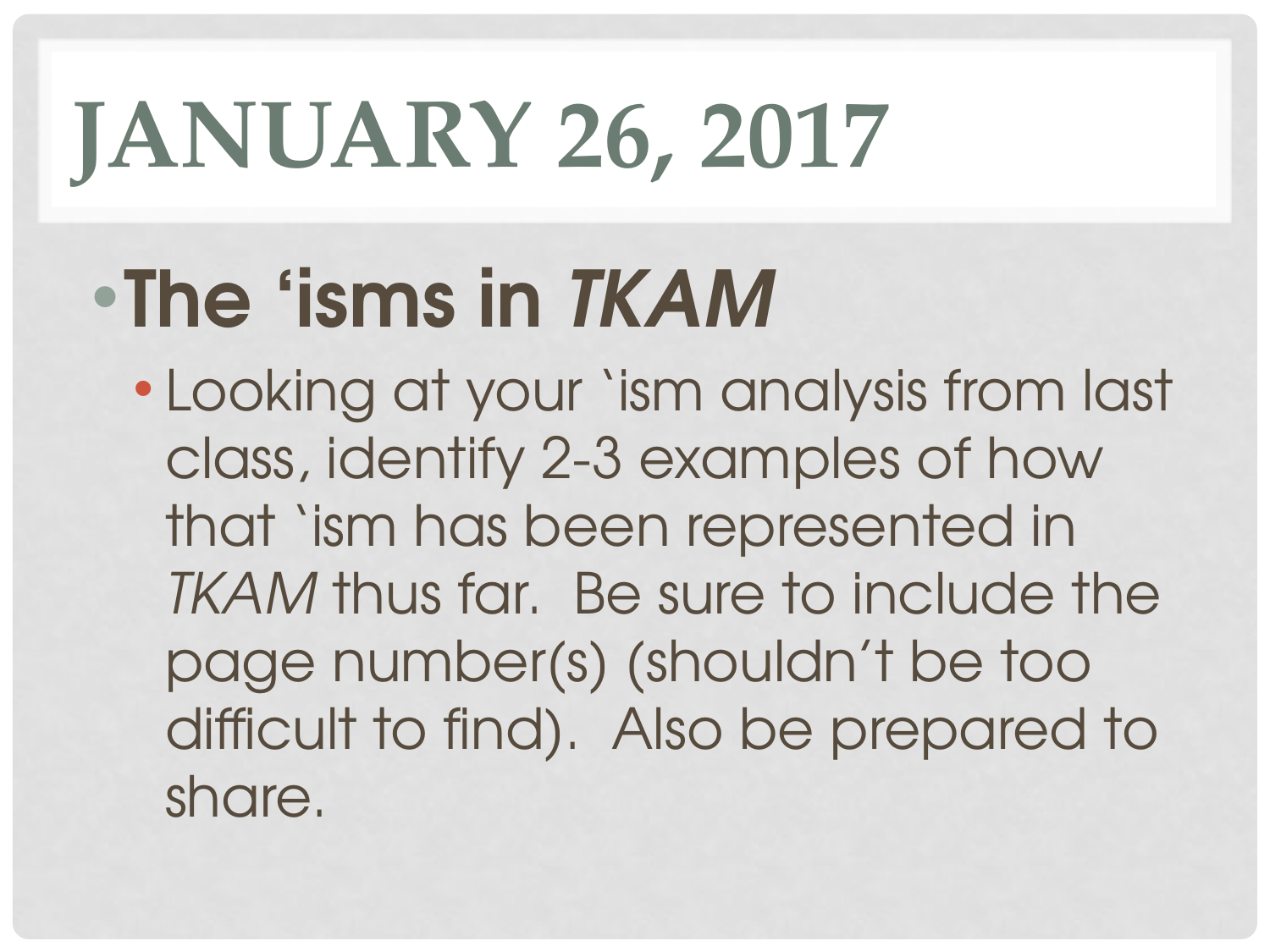

# January 26, 2017
The ‘isms in TKAM
Looking at your ‘ism analysis from last class, identify 2-3 examples of how that ‘ism has been represented in TKAM thus far.  Be sure to include the page number(s) (shouldn’t be too difficult to find).  Also be prepared to share.